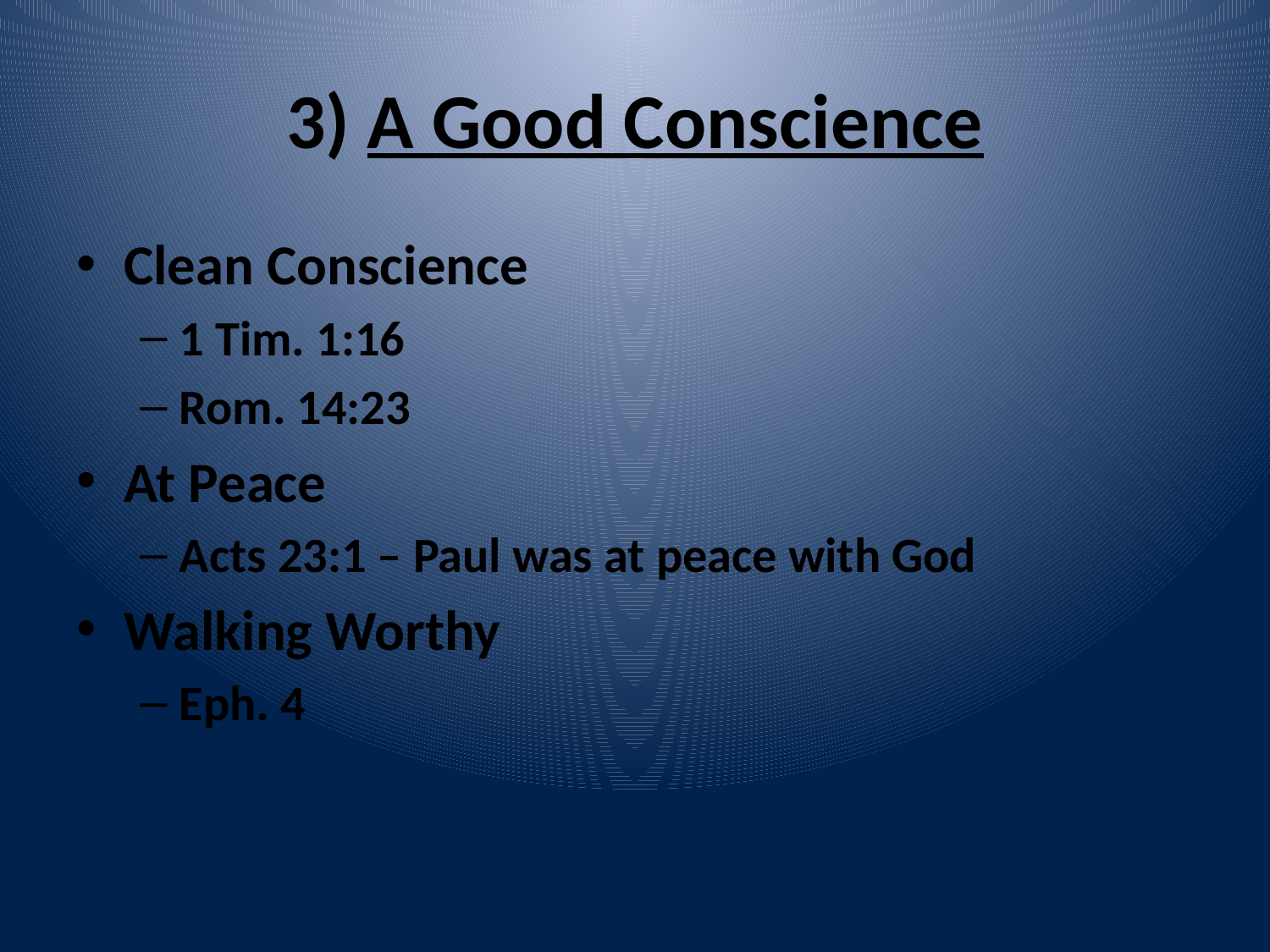

# 3) A Good Conscience
Clean Conscience
1 Tim. 1:16
Rom. 14:23
At Peace
Acts 23:1 – Paul was at peace with God
Walking Worthy
Eph. 4